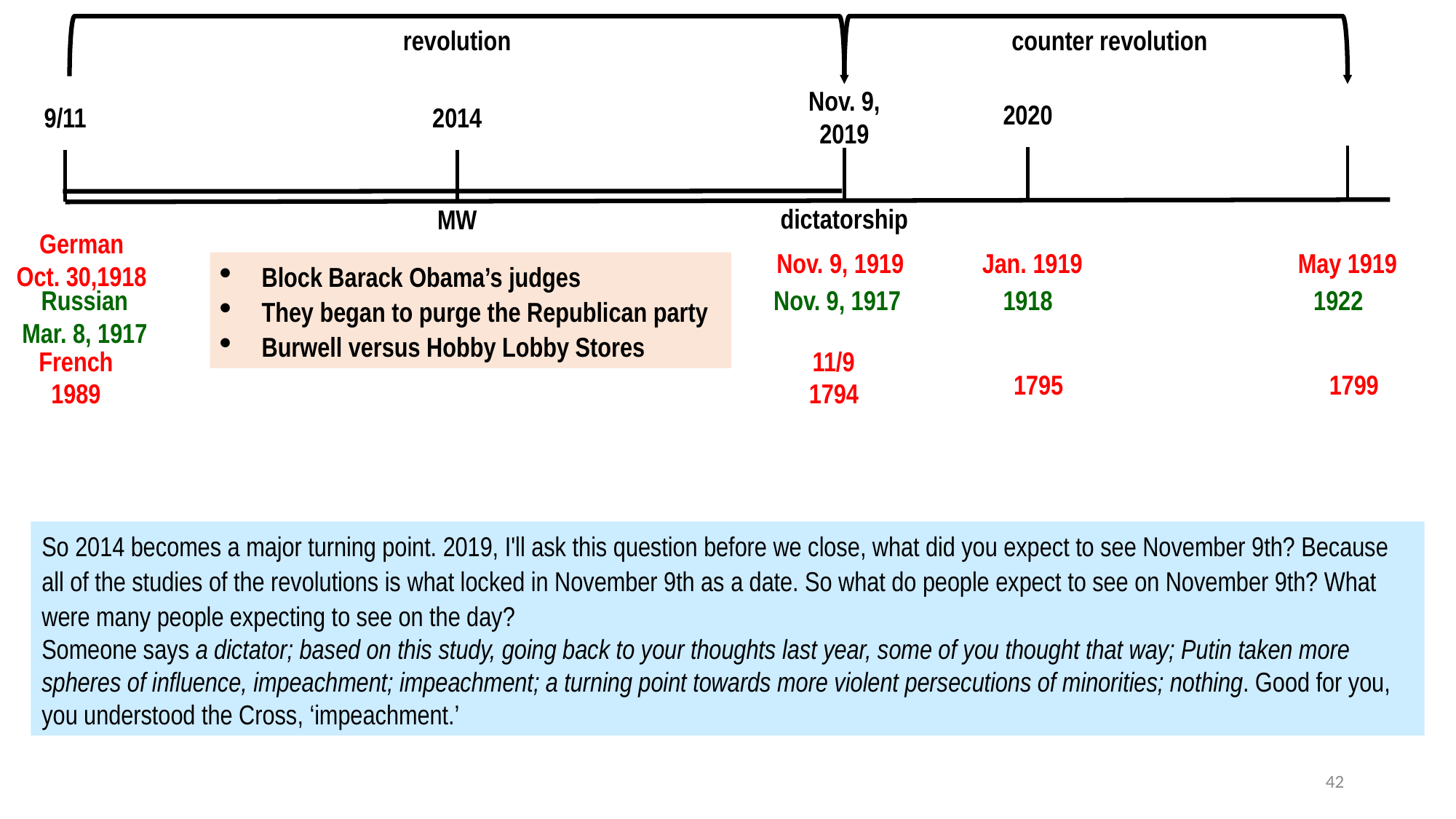

revolution
counter revolution
Nov. 9,
2019
2020
9/11
2014
dictatorship
MW
German
Oct. 30,1918
Nov. 9, 1919
Jan. 1919
May 1919
Block Barack Obama’s judges
They began to purge the Republican party
Burwell versus Hobby Lobby Stores
Russian
Mar. 8, 1917
Nov. 9, 1917
1918
1922
French
1989
11/9
1794
1795
1799
So 2014 becomes a major turning point. 2019, I'll ask this question before we close, what did you expect to see November 9th? Because all of the studies of the revolutions is what locked in November 9th as a date. So what do people expect to see on November 9th? What were many people expecting to see on the day?
Someone says a dictator; based on this study, going back to your thoughts last year, some of you thought that way; Putin taken more spheres of influence, impeachment; impeachment; a turning point towards more violent persecutions of minorities; nothing. Good for you, you understood the Cross, ‘impeachment.’
42